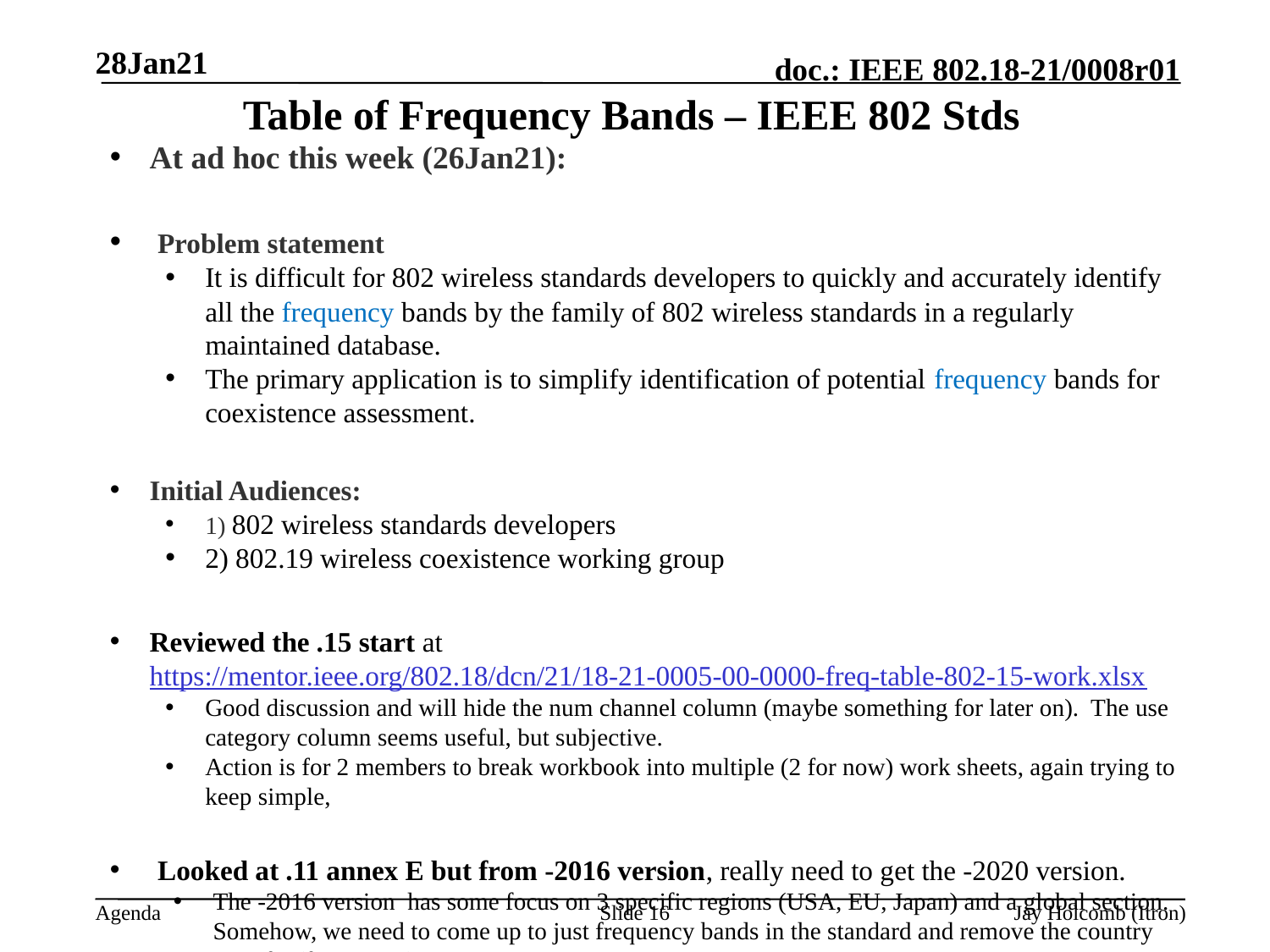

28Jan21
# Table of Frequency Bands – IEEE 802 Stds
At ad hoc this week (26Jan21):

 Problem statement
It is difficult for 802 wireless standards developers to quickly and accurately identify all the frequency bands by the family of 802 wireless standards in a regularly maintained database.
The primary application is to simplify identification of potential frequency bands for coexistence assessment.

Initial Audiences:
1) 802 wireless standards developers
2) 802.19 wireless coexistence working group

Reviewed the .15 start at https://mentor.ieee.org/802.18/dcn/21/18-21-0005-00-0000-freq-table-802-15-work.xlsx
Good discussion and will hide the num channel column (maybe something for later on).  The use category column seems useful, but subjective.
Action is for 2 members to break workbook into multiple (2 for now) work sheets, again trying to keep simple,

Looked at .11 annex E but from -2016 version, really need to get the -2020 version.
The -2016 version  has some focus on 3 specific regions (USA, EU, Japan) and a global section. Somehow, we need to come up to just frequency bands in the standard and remove the country specific (for now…)
Slide 16
Jay Holcomb (Itron)